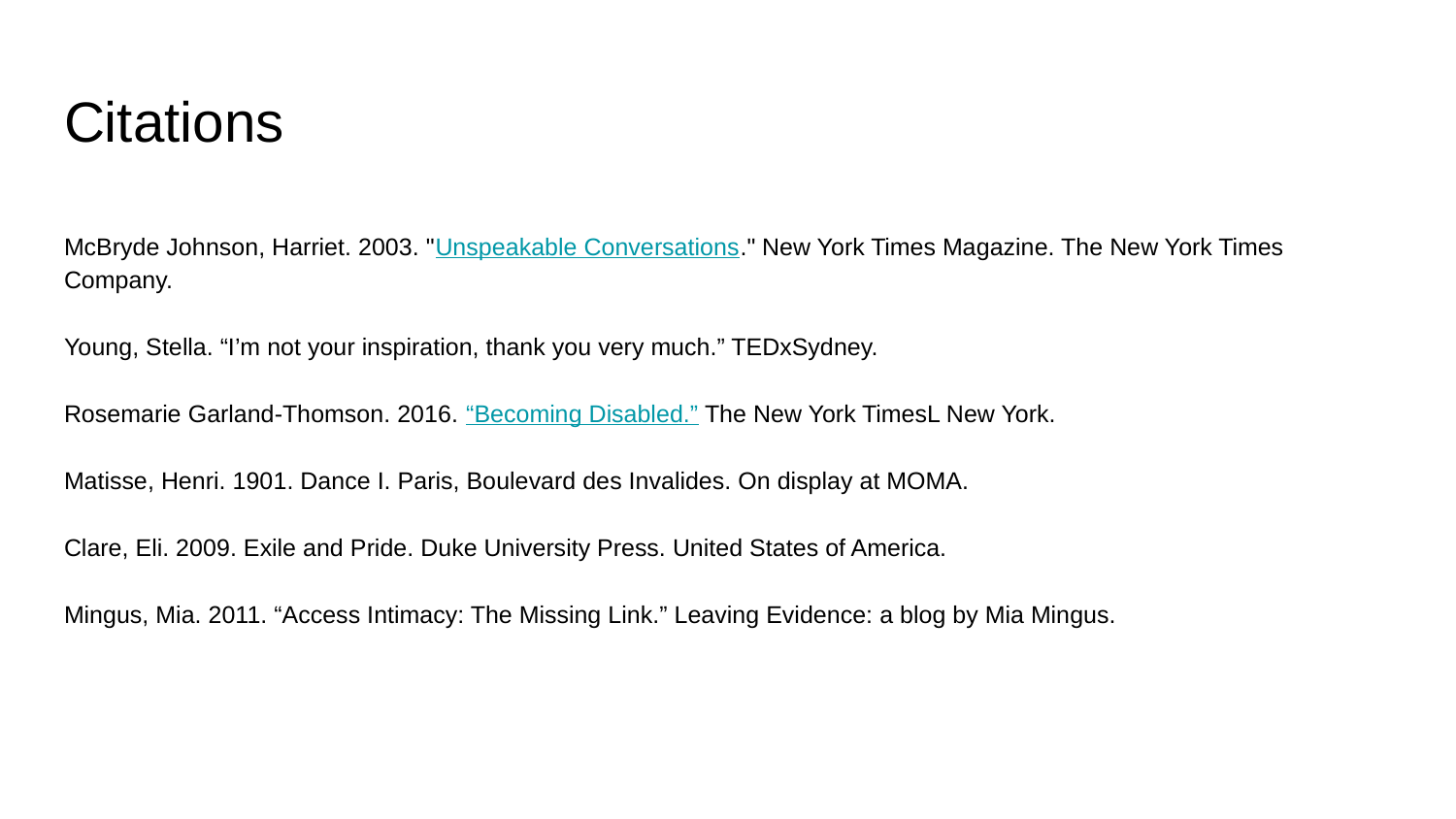

# Citations

McBryde Johnson, Harriet. 2003. "Unspeakable Conversations." New York Times Magazine. The New York Times Company.

Young, Stella. “I’m not your inspiration, thank you very much.” TEDxSydney.

Rosemarie Garland-Thomson. 2016. “Becoming Disabled.” The New York TimesL New York.

Matisse, Henri. 1901. Dance I. Paris, Boulevard des Invalides. On display at MOMA.

Clare, Eli. 2009. Exile and Pride. Duke University Press. United States of America.

Mingus, Mia. 2011. “Access Intimacy: The Missing Link.” Leaving Evidence: a blog by Mia Mingus.